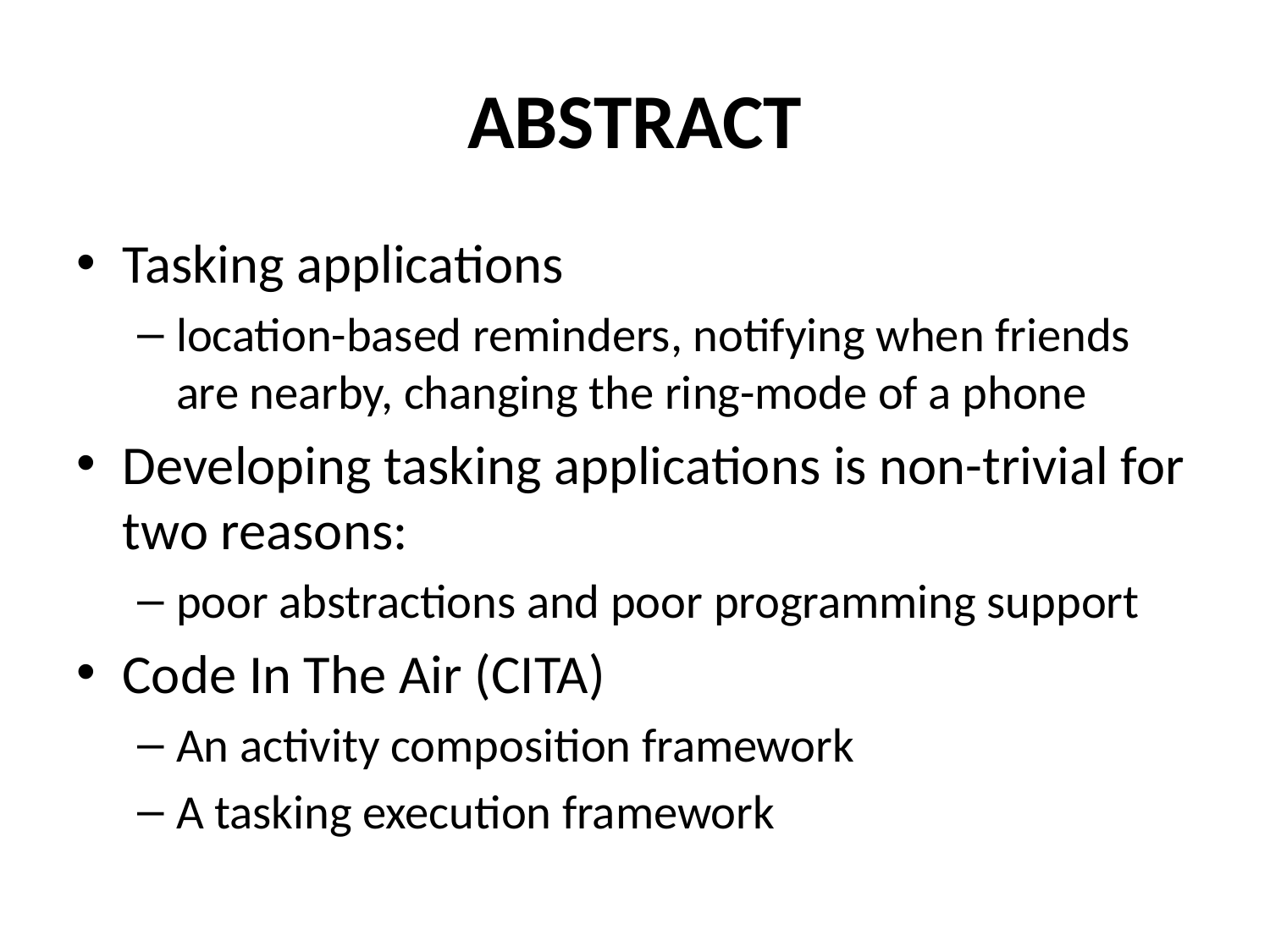

# ABSTRACT
Tasking applications
location-based reminders, notifying when friends are nearby, changing the ring-mode of a phone
Developing tasking applications is non-trivial for two reasons:
poor abstractions and poor programming support
Code In The Air (CITA)
An activity composition framework
A tasking execution framework